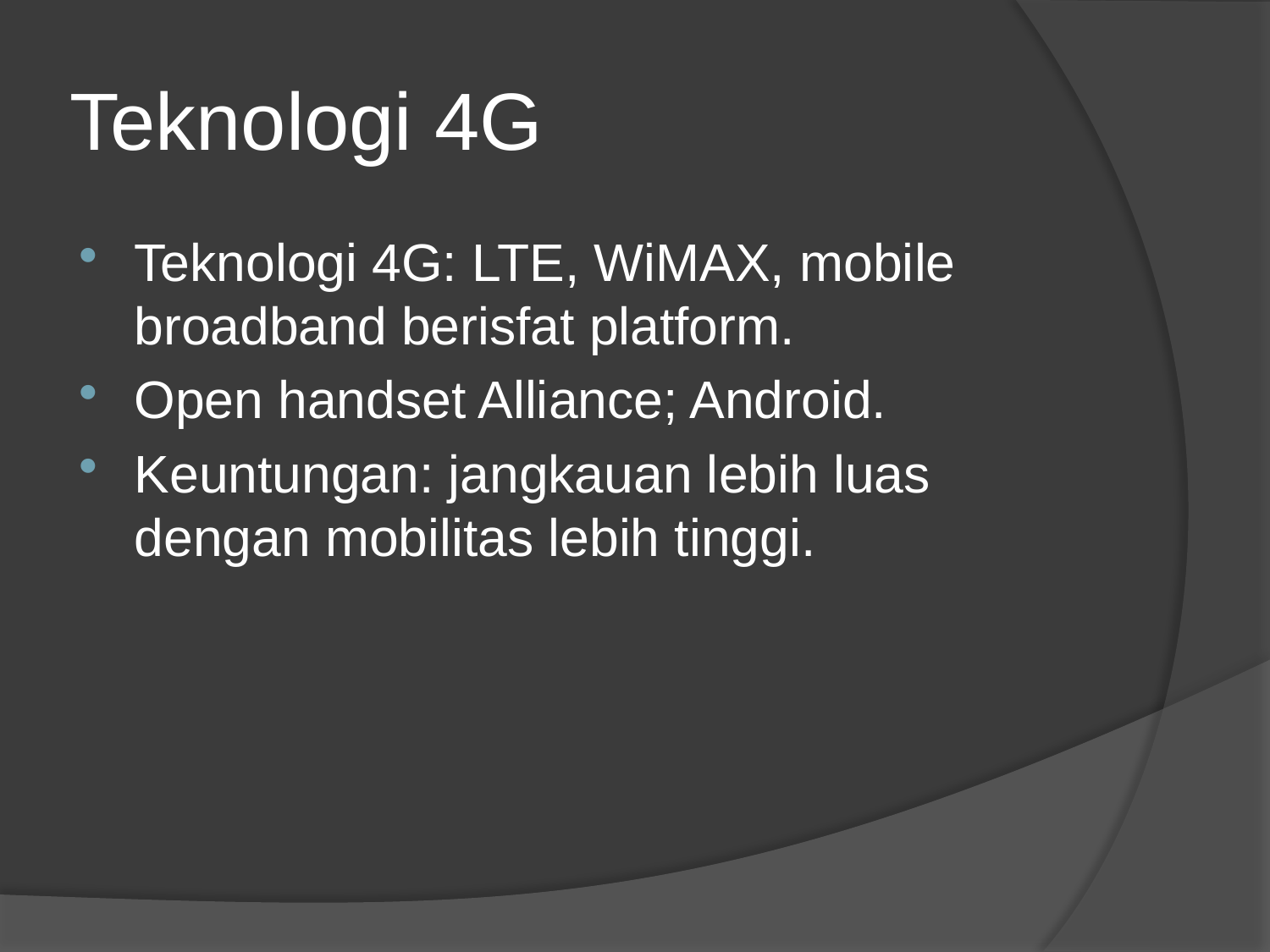

# Teknologi 4G
Teknologi 4G: LTE, WiMAX, mobile broadband berisfat platform.
Open handset Alliance; Android.
Keuntungan: jangkauan lebih luas dengan mobilitas lebih tinggi.